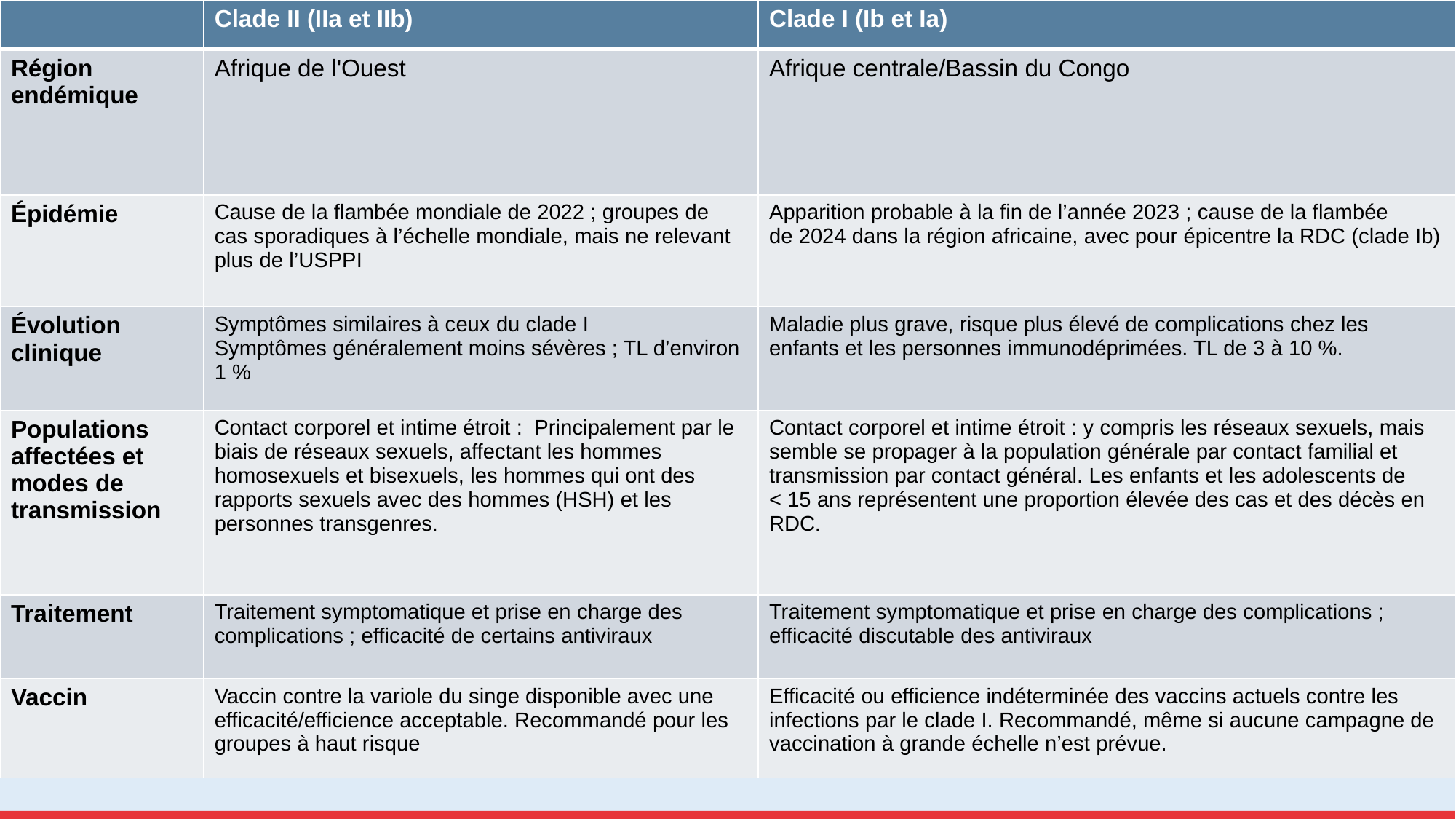

#
|  | Clade II (IIa et IIb) | Clade I (Ib et Ia) |
| --- | --- | --- |
| Région endémique | Afrique de l'Ouest | Afrique centrale/Bassin du Congo |
| Épidémie | Cause de la flambée mondiale de 2022 ; groupes de cas sporadiques à l’échelle mondiale, mais ne relevant plus de l’USPPI | Apparition probable à la fin de l’année 2023 ; cause de la flambée de 2024 dans la région africaine, avec pour épicentre la RDC (clade Ib) |
| Évolution clinique | Symptômes similaires à ceux du clade I Symptômes généralement moins sévères ; TL d’environ 1 % | Maladie plus grave, risque plus élevé de complications chez les enfants et les personnes immunodéprimées. TL de 3 à 10 %. |
| Populations affectées et modes de transmission | Contact corporel et intime étroit : Principalement par le biais de réseaux sexuels, affectant les hommes homosexuels et bisexuels, les hommes qui ont des rapports sexuels avec des hommes (HSH) et les personnes transgenres. | Contact corporel et intime étroit : y compris les réseaux sexuels, mais semble se propager à la population générale par contact familial et transmission par contact général. Les enfants et les adolescents de < 15 ans représentent une proportion élevée des cas et des décès en RDC. |
| Traitement | Traitement symptomatique et prise en charge des complications ; efficacité de certains antiviraux | Traitement symptomatique et prise en charge des complications ; efficacité discutable des antiviraux |
| Vaccin | Vaccin contre la variole du singe disponible avec une efficacité/efficience acceptable. Recommandé pour les groupes à haut risque | Efficacité ou efficience indéterminée des vaccins actuels contre les infections par le clade I. Recommandé, même si aucune campagne de vaccination à grande échelle n’est prévue. |